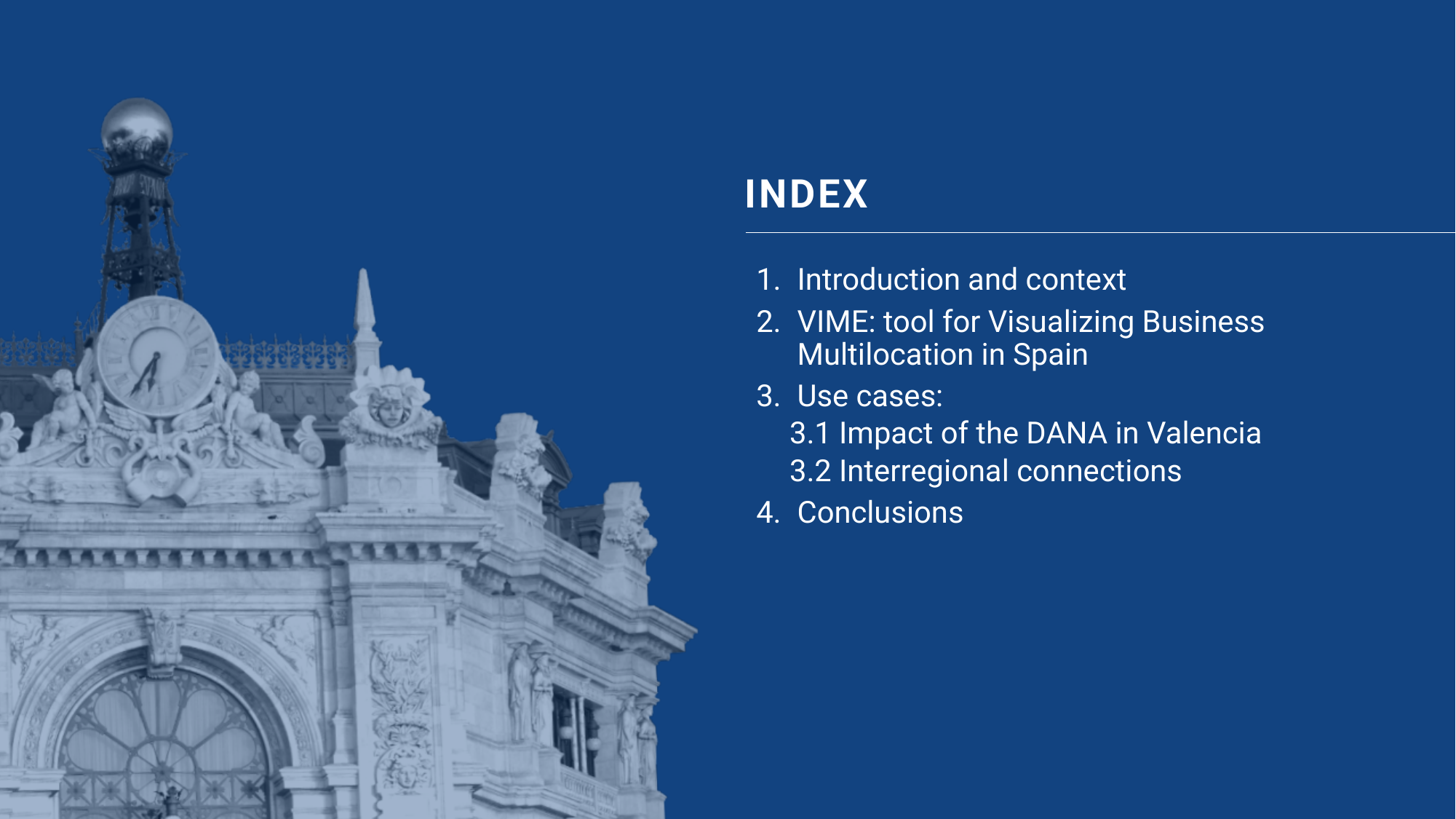

Introduction and context
VIME: tool for Visualizing Business Multilocation in Spain
Use cases:
3.1 Impact of the DANA in Valencia
3.2 Interregional connections
Conclusions